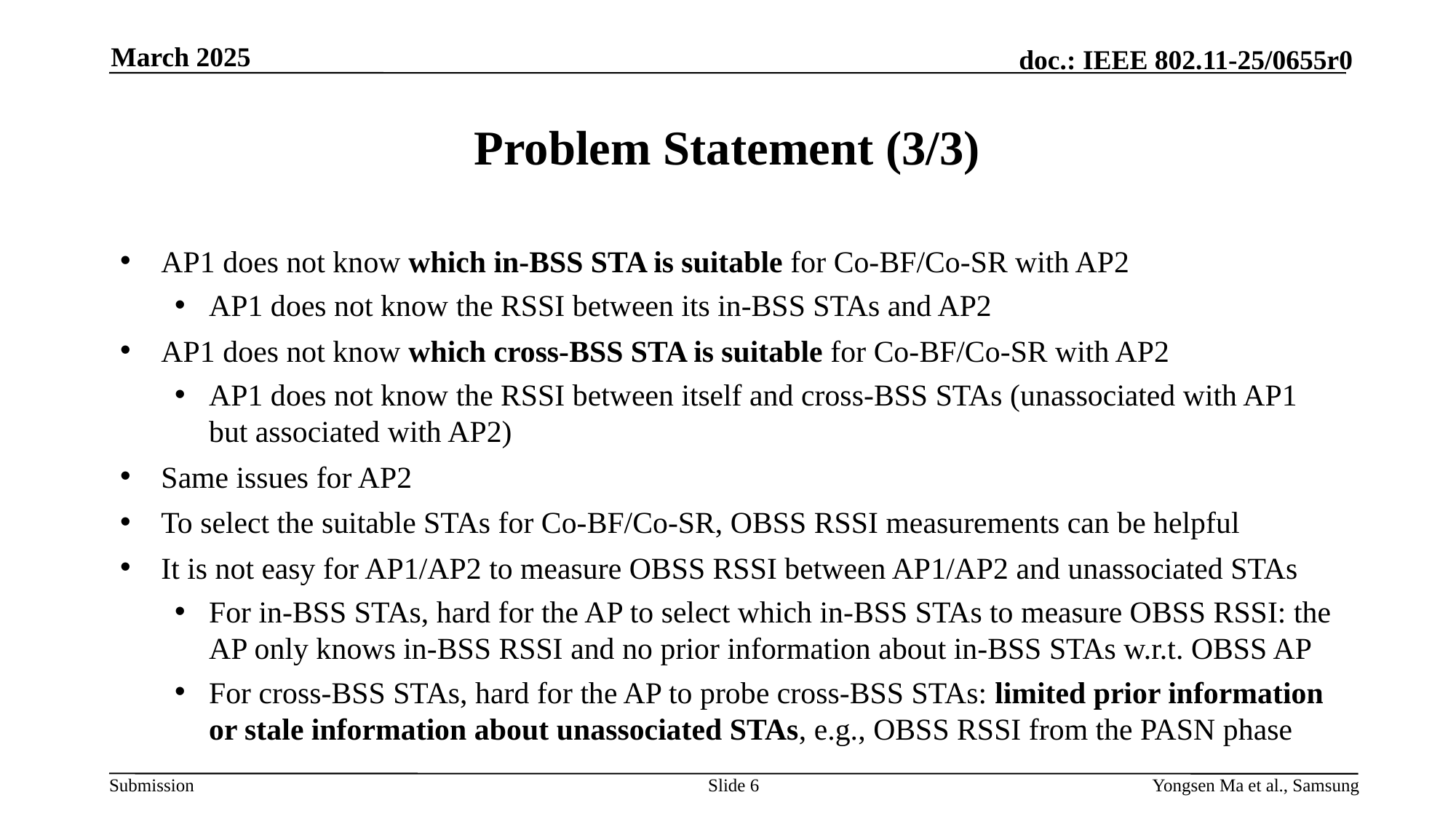

March 2025
# Problem Statement (3/3)
AP1 does not know which in-BSS STA is suitable for Co-BF/Co-SR with AP2
AP1 does not know the RSSI between its in-BSS STAs and AP2
AP1 does not know which cross-BSS STA is suitable for Co-BF/Co-SR with AP2
AP1 does not know the RSSI between itself and cross-BSS STAs (unassociated with AP1 but associated with AP2)
Same issues for AP2
To select the suitable STAs for Co-BF/Co-SR, OBSS RSSI measurements can be helpful
It is not easy for AP1/AP2 to measure OBSS RSSI between AP1/AP2 and unassociated STAs
For in-BSS STAs, hard for the AP to select which in-BSS STAs to measure OBSS RSSI: the AP only knows in-BSS RSSI and no prior information about in-BSS STAs w.r.t. OBSS AP
For cross-BSS STAs, hard for the AP to probe cross-BSS STAs: limited prior information or stale information about unassociated STAs, e.g., OBSS RSSI from the PASN phase
Slide 6
Yongsen Ma et al., Samsung